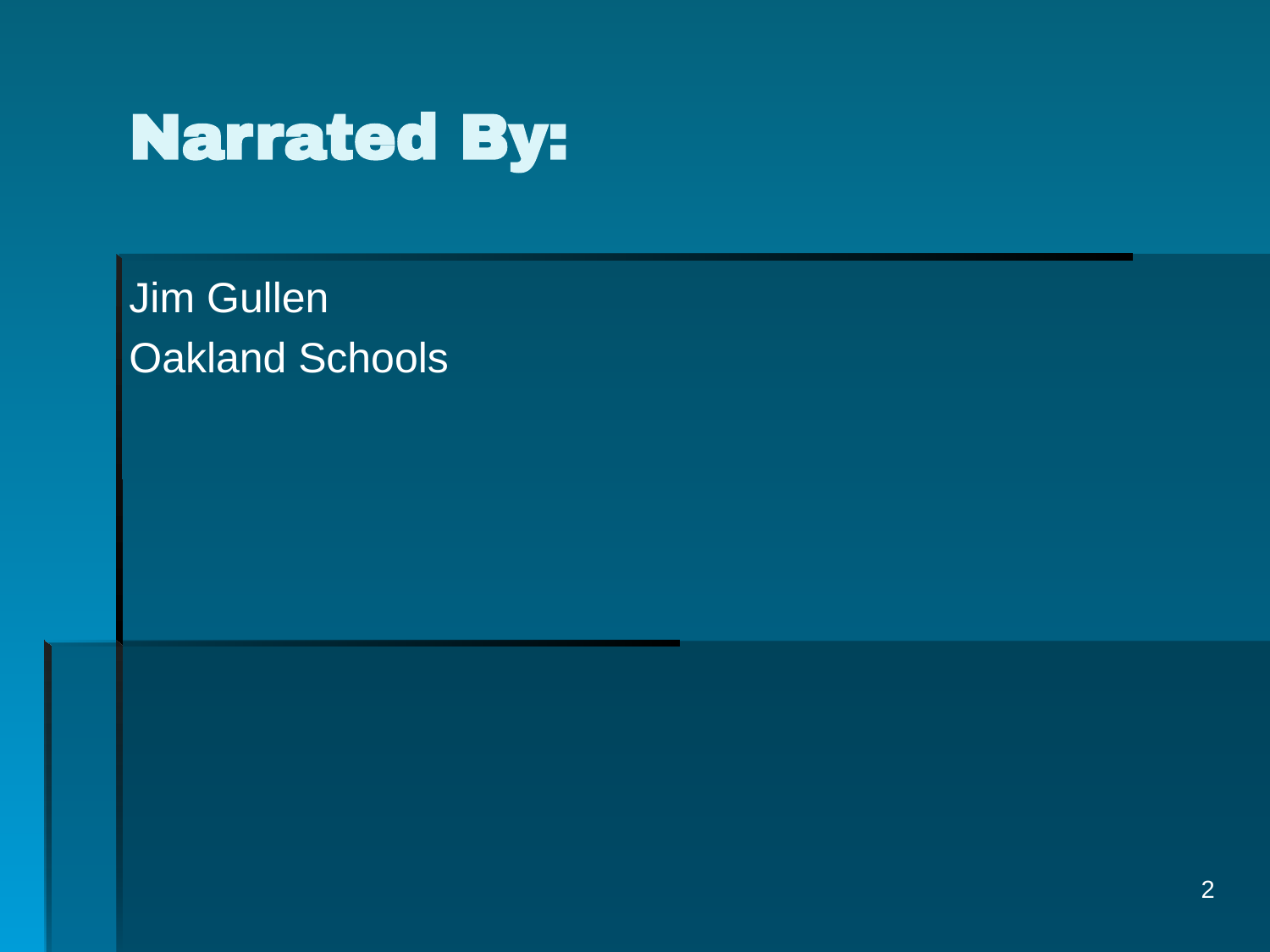

# Narrated By:
Jim Gullen
Oakland Schools
2